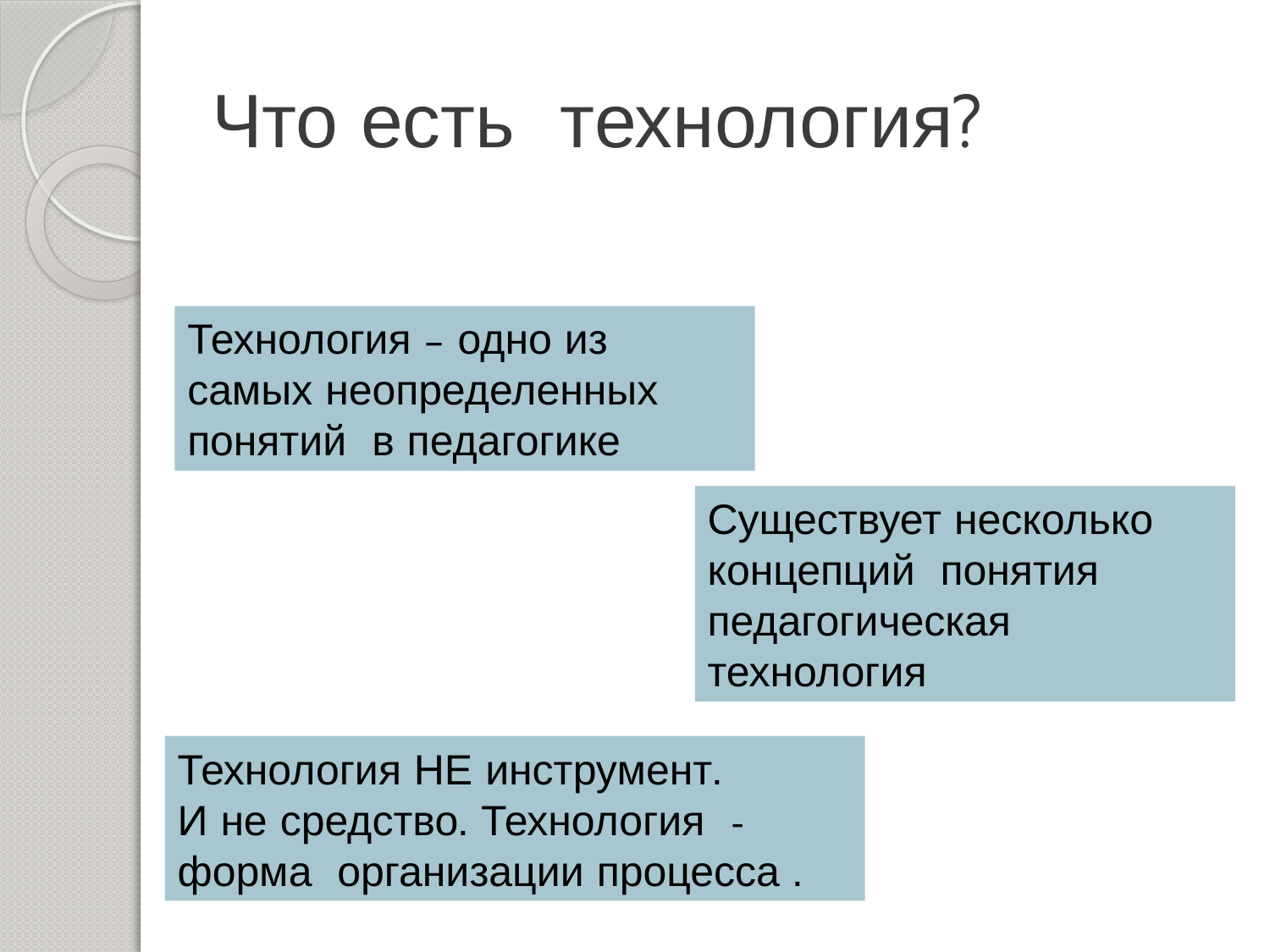

# Что есть  технология?

Технология – одно из самых неопределенных понятий  в педагогике
Существует несколько концепций  понятия педагогическая технология
Технология НЕ инструмент.
И не средство. Технология  - форма  организации процесса .